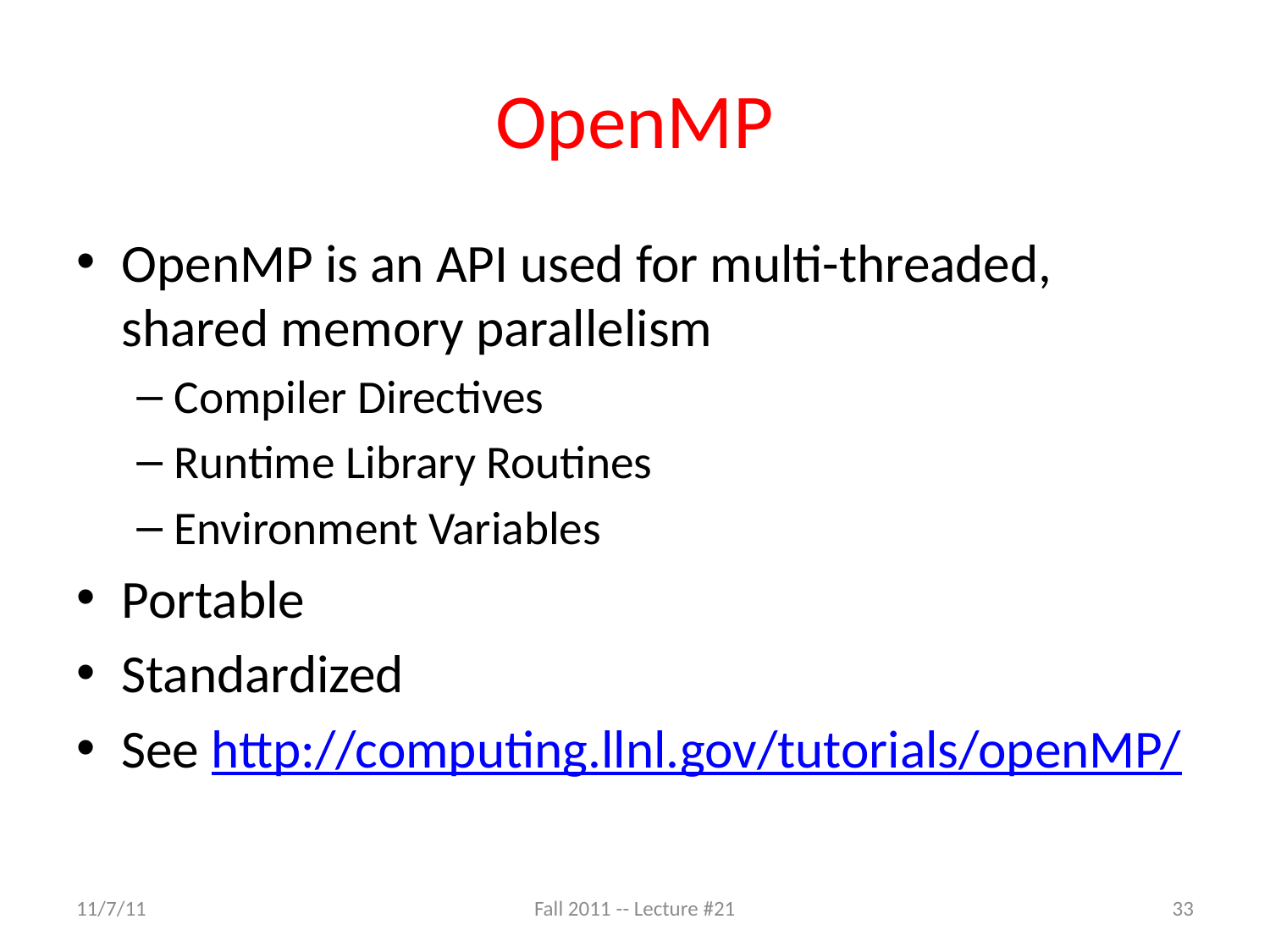

# OpenMP
OpenMP is an API used for multi-threaded, shared memory parallelism
Compiler Directives
Runtime Library Routines
Environment Variables
Portable
Standardized
See http://computing.llnl.gov/tutorials/openMP/
11/7/11
Fall 2011 -- Lecture #21
33